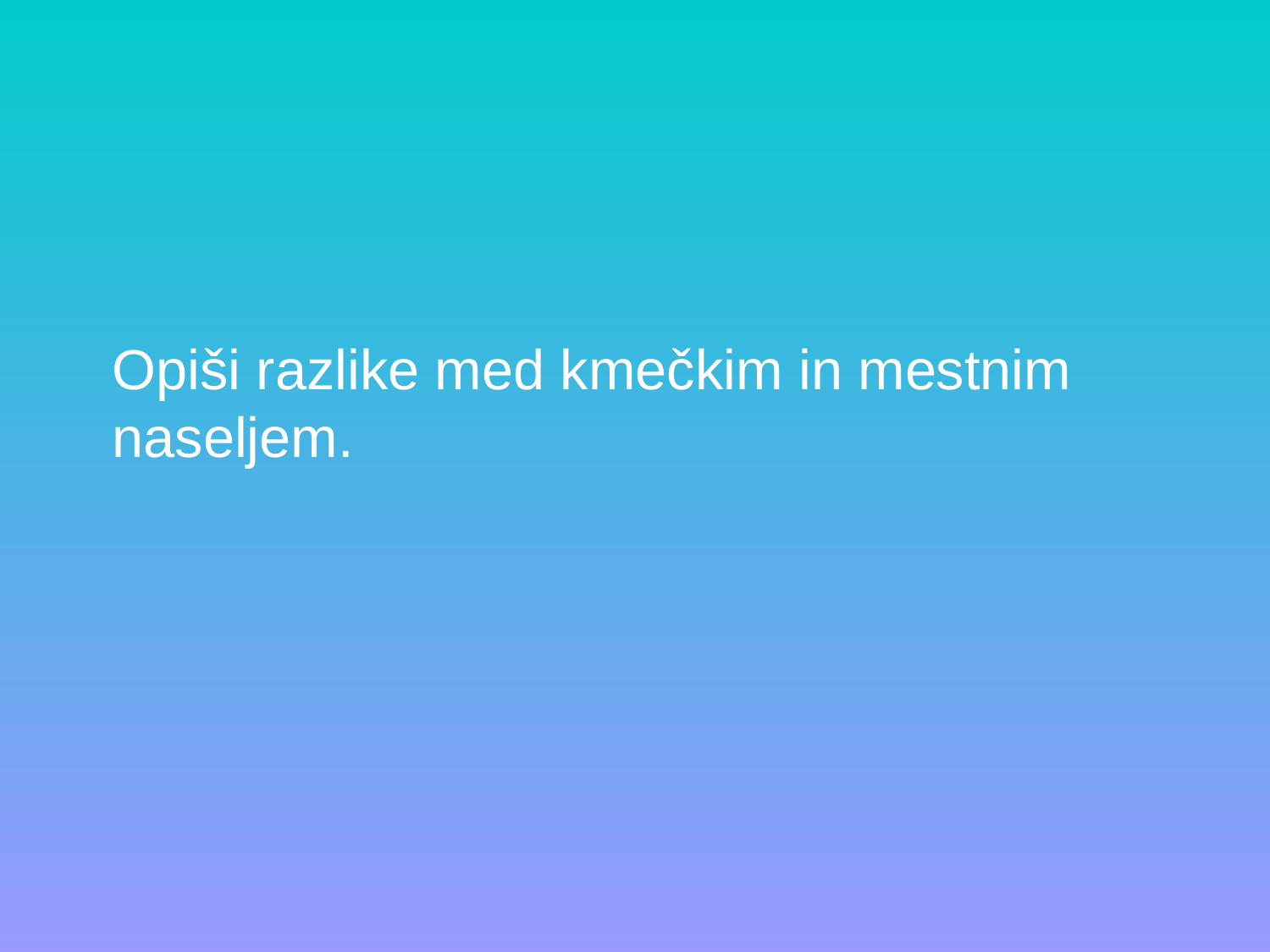

Opiši razlike med kmečkim in mestnim naseljem.